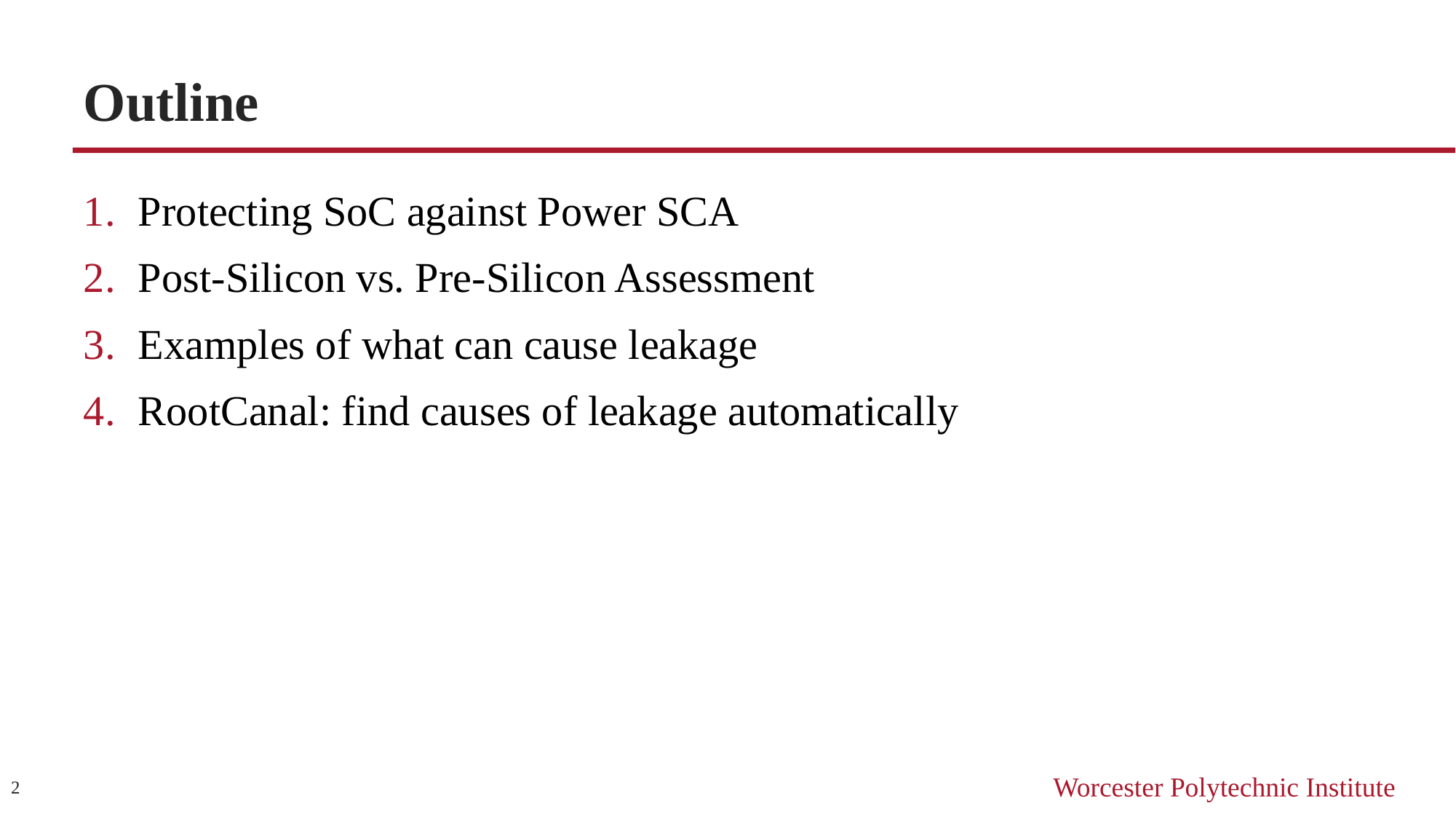

# Outline
Protecting SoC against Power SCA
Post-Silicon vs. Pre-Silicon Assessment
Examples of what can cause leakage
RootCanal: find causes of leakage automatically

2